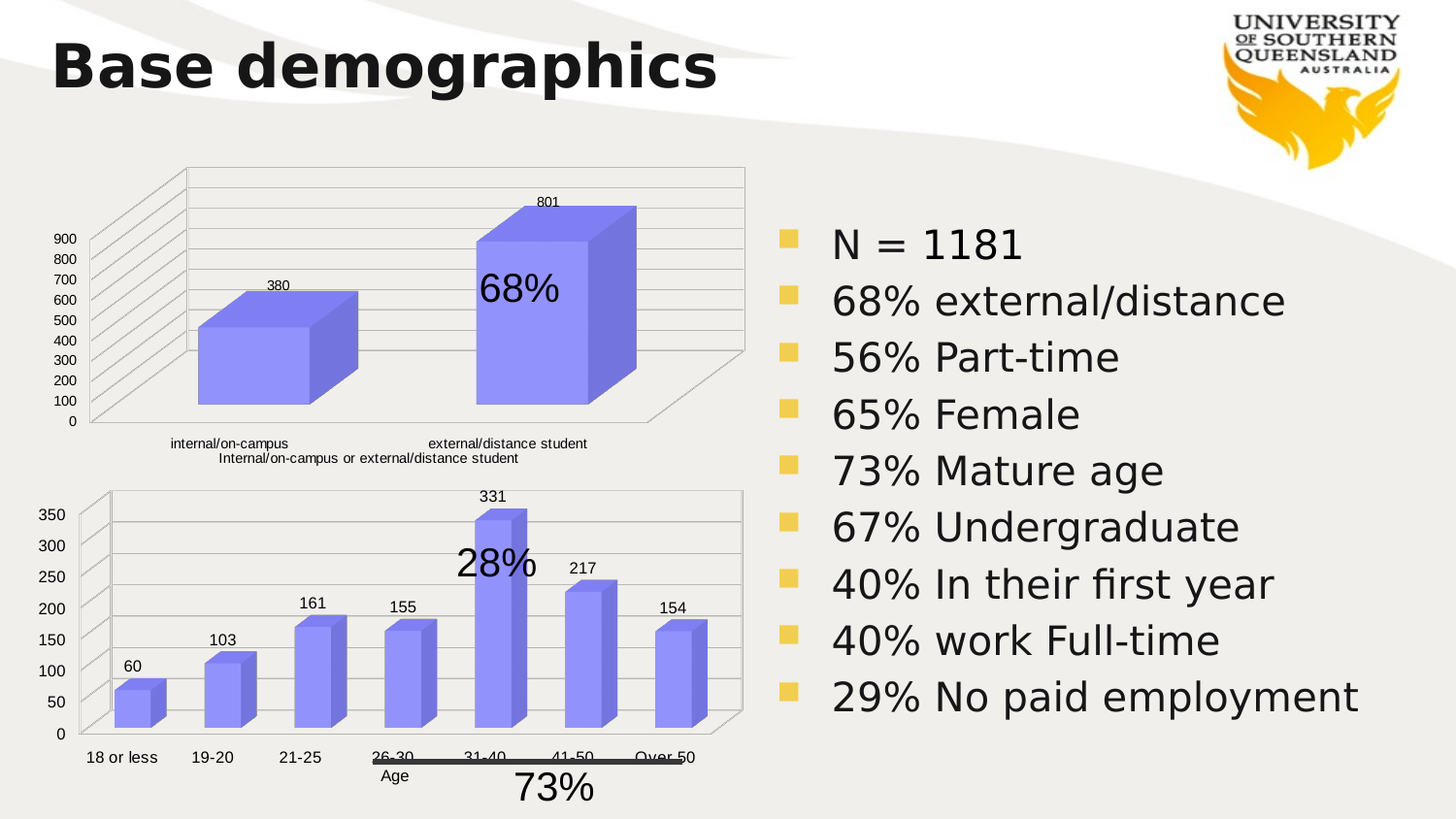

# Base demographics

[unsupported chart]

N = 1181
68% external/distance
56% Part-time
65% Female
73% Mature age
67% Undergraduate
40% In their first year
40% work Full-time
29% No paid employment
68%

[unsupported chart]

28%
73%